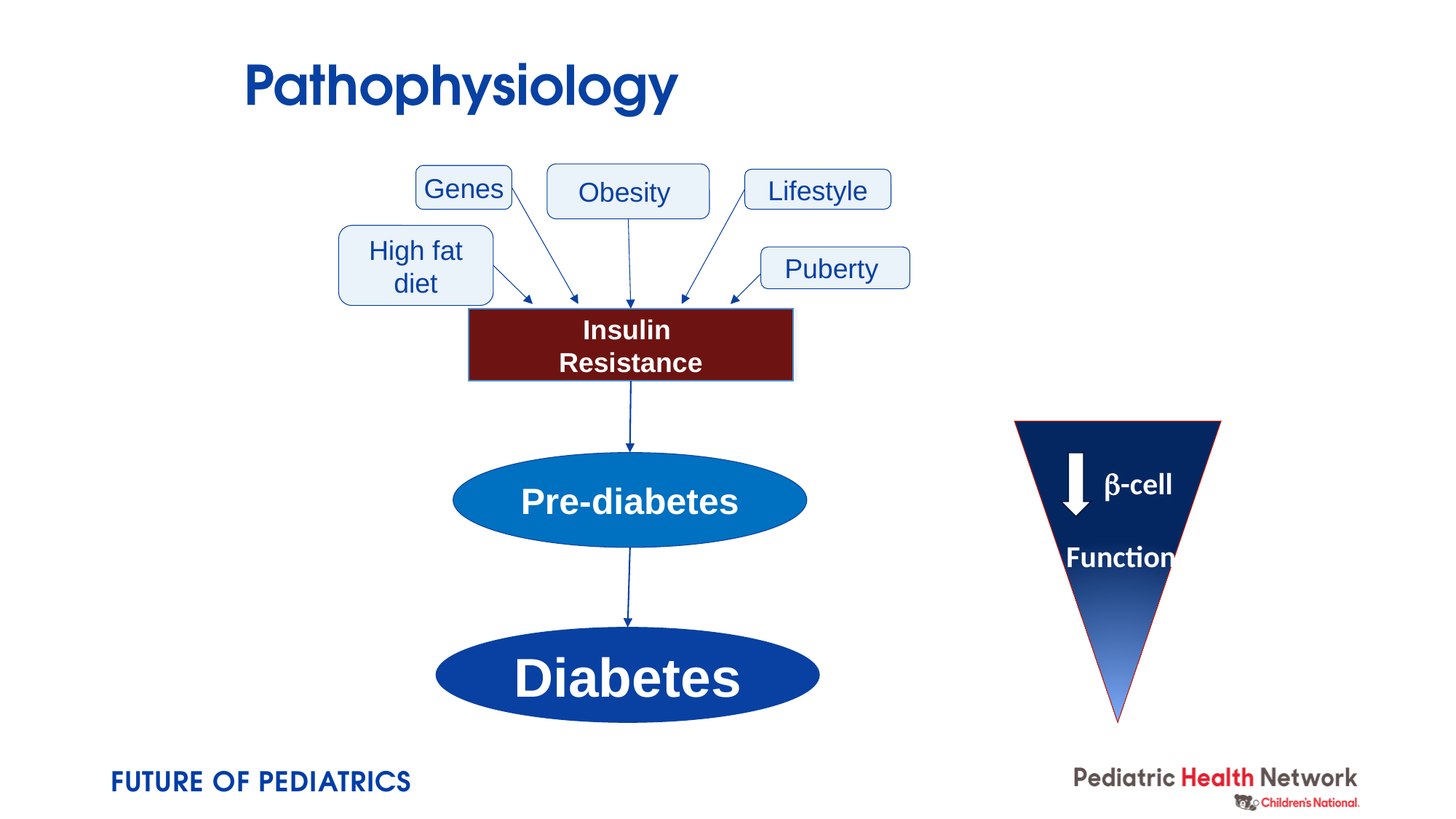

Pathophysiology
Obesity
Genes
Lifestyle
High fat diet
Puberty
Insulin
Resistance
Pre-diabetes
Diabetes

      β-cell

 Function